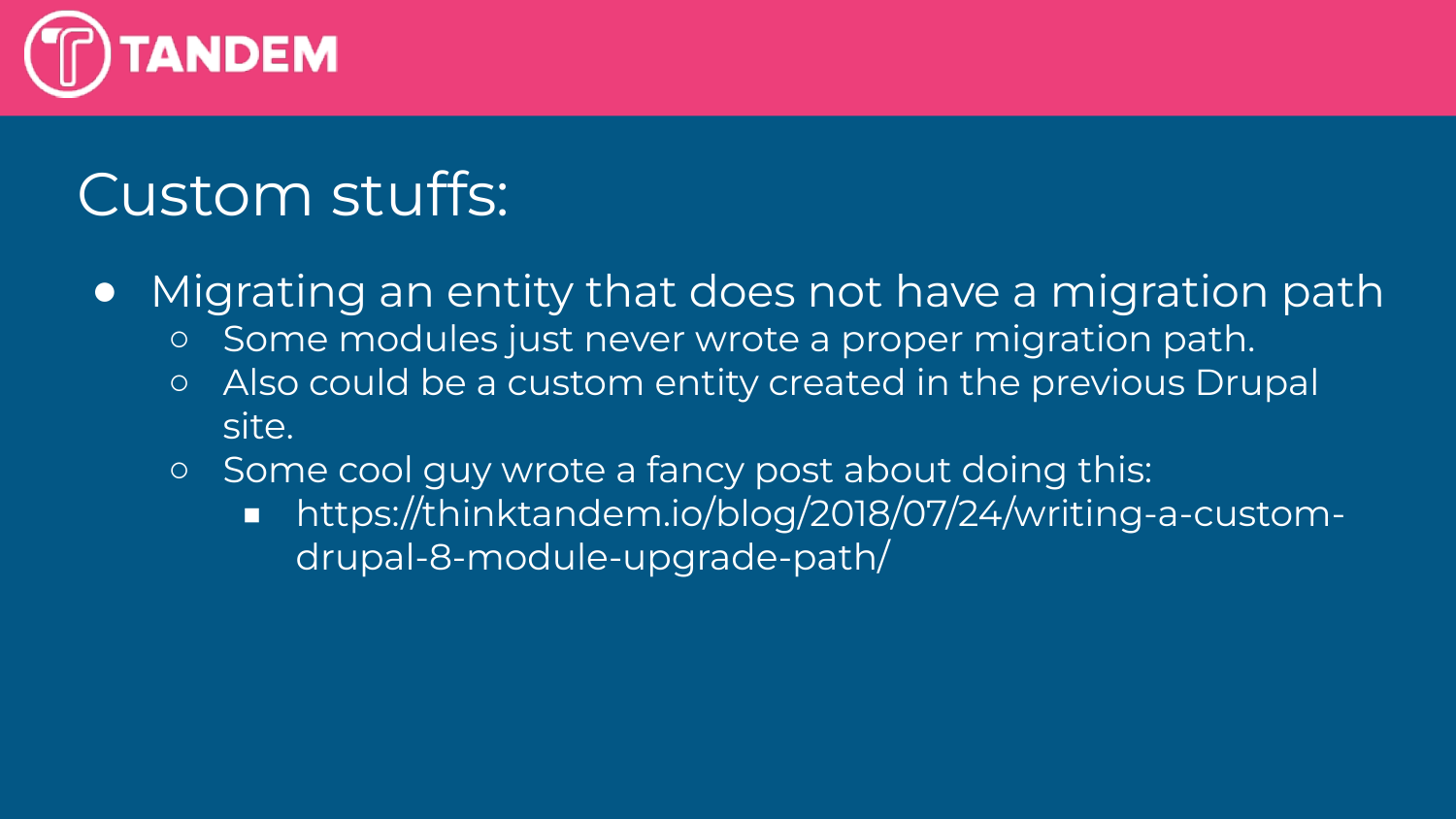

Custom stuffs:

Migrating an entity that does not have a migration path
Some modules just never wrote a proper migration path.
Also could be a custom entity created in the previous Drupal site.
Some cool guy wrote a fancy post about doing this:
https://thinktandem.io/blog/2018/07/24/writing-a-custom-drupal-8-module-upgrade-path/